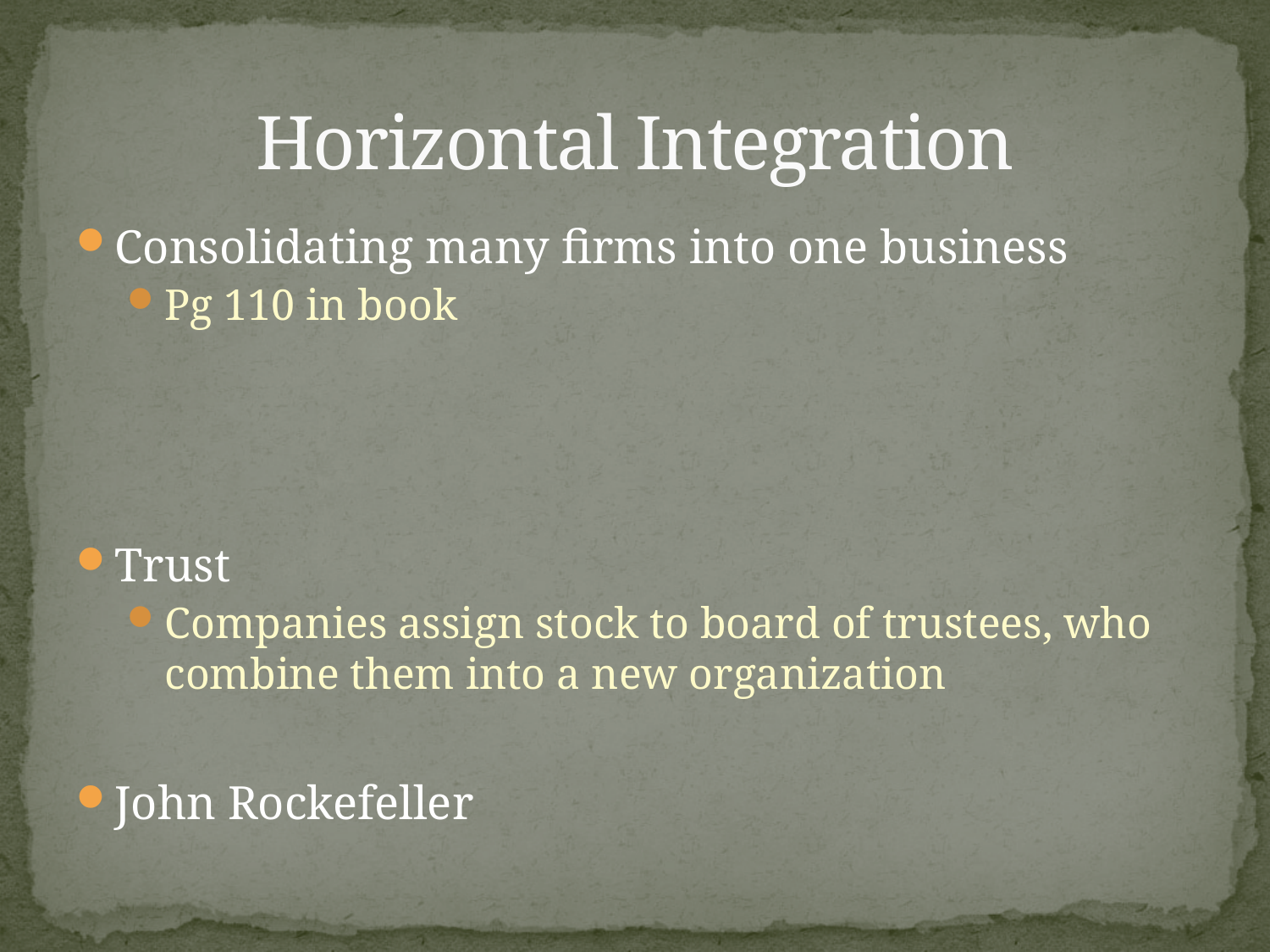

# Horizontal Integration
Consolidating many firms into one business
Pg 110 in book

Trust
Companies assign stock to board of trustees, who combine them into a new organization

John Rockefeller